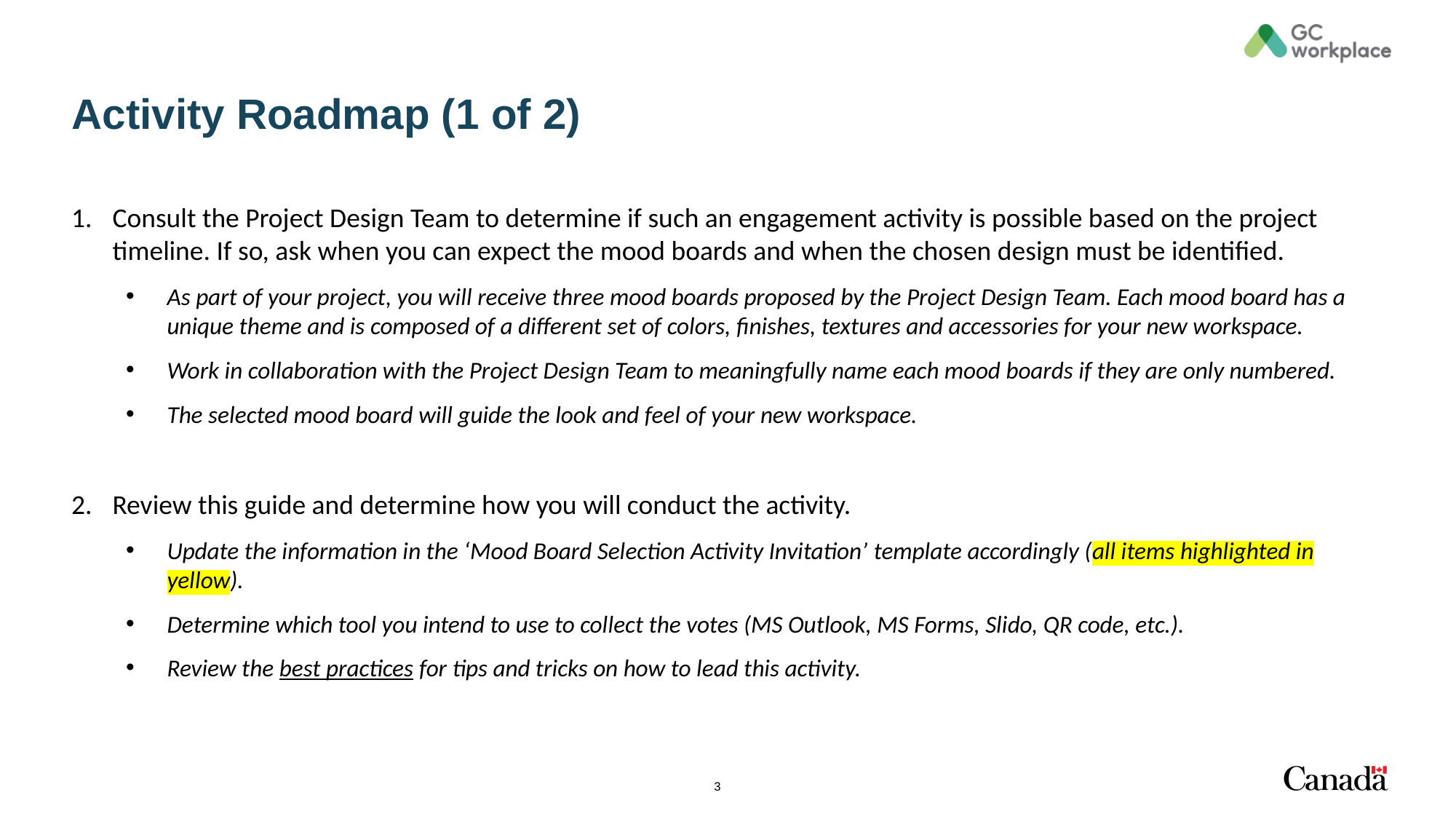

# Activity Roadmap (1 of 2)
Consult the Project Design Team to determine if such an engagement activity is possible based on the project timeline. If so, ask when you can expect the mood boards and when the chosen design must be identified.
As part of your project, you will receive three mood boards proposed by the Project Design Team. Each mood board has a unique theme and is composed of a different set of colors, finishes, textures and accessories for your new workspace.
Work in collaboration with the Project Design Team to meaningfully name each mood boards if they are only numbered.
The selected mood board will guide the look and feel of your new workspace.

Review this guide and determine how you will conduct the activity.
Update the information in the ‘Mood Board Selection Activity Invitation’ template accordingly (all items highlighted in yellow).
Determine which tool you intend to use to collect the votes (MS Outlook, MS Forms, Slido, QR code, etc.).
Review the best practices for tips and tricks on how to lead this activity.